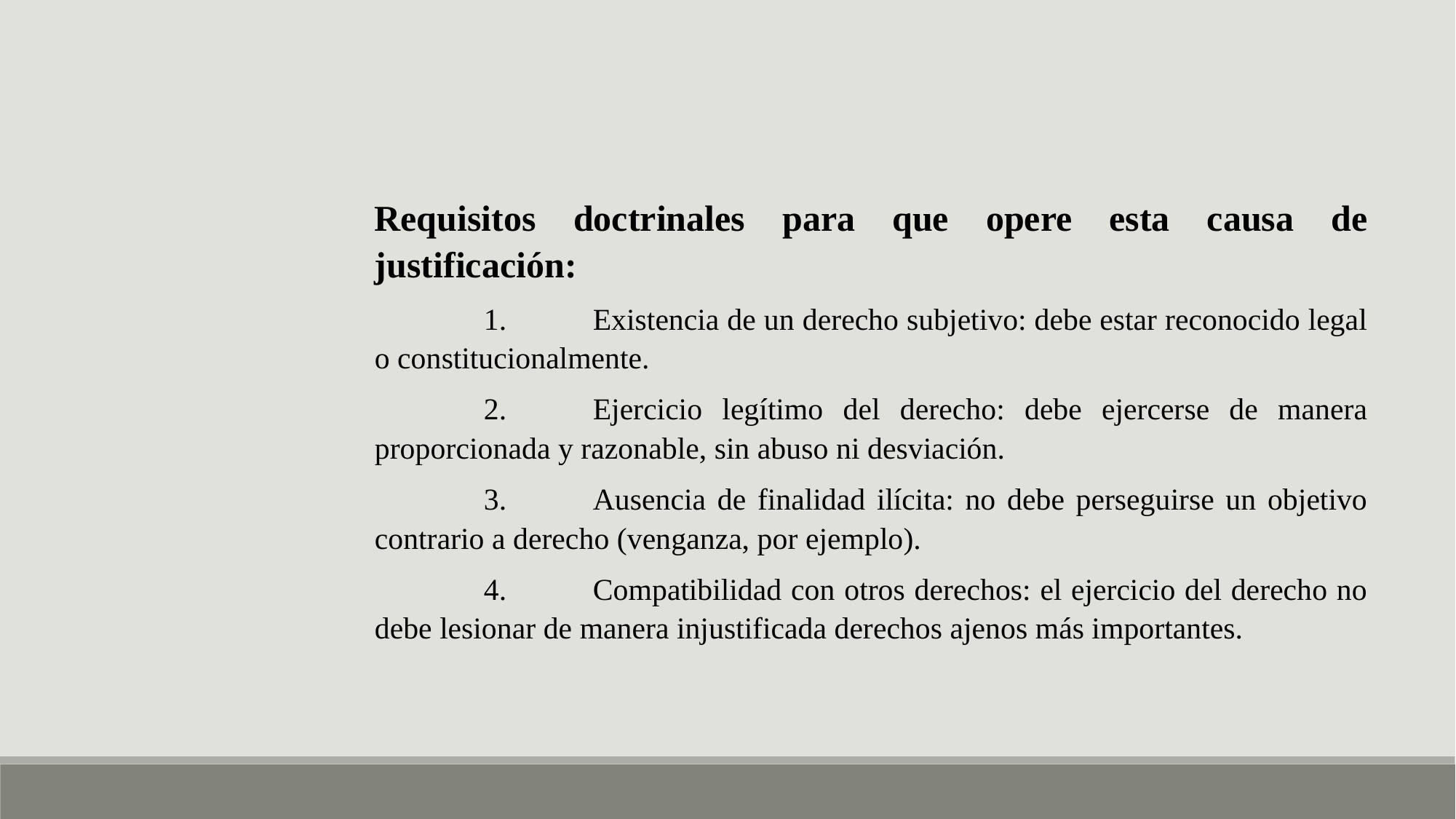

Requisitos doctrinales para que opere esta causa de justificación:
	1.	Existencia de un derecho subjetivo: debe estar reconocido legal o constitucionalmente.
	2.	Ejercicio legítimo del derecho: debe ejercerse de manera proporcionada y razonable, sin abuso ni desviación.
	3.	Ausencia de finalidad ilícita: no debe perseguirse un objetivo contrario a derecho (venganza, por ejemplo).
	4.	Compatibilidad con otros derechos: el ejercicio del derecho no debe lesionar de manera injustificada derechos ajenos más importantes.